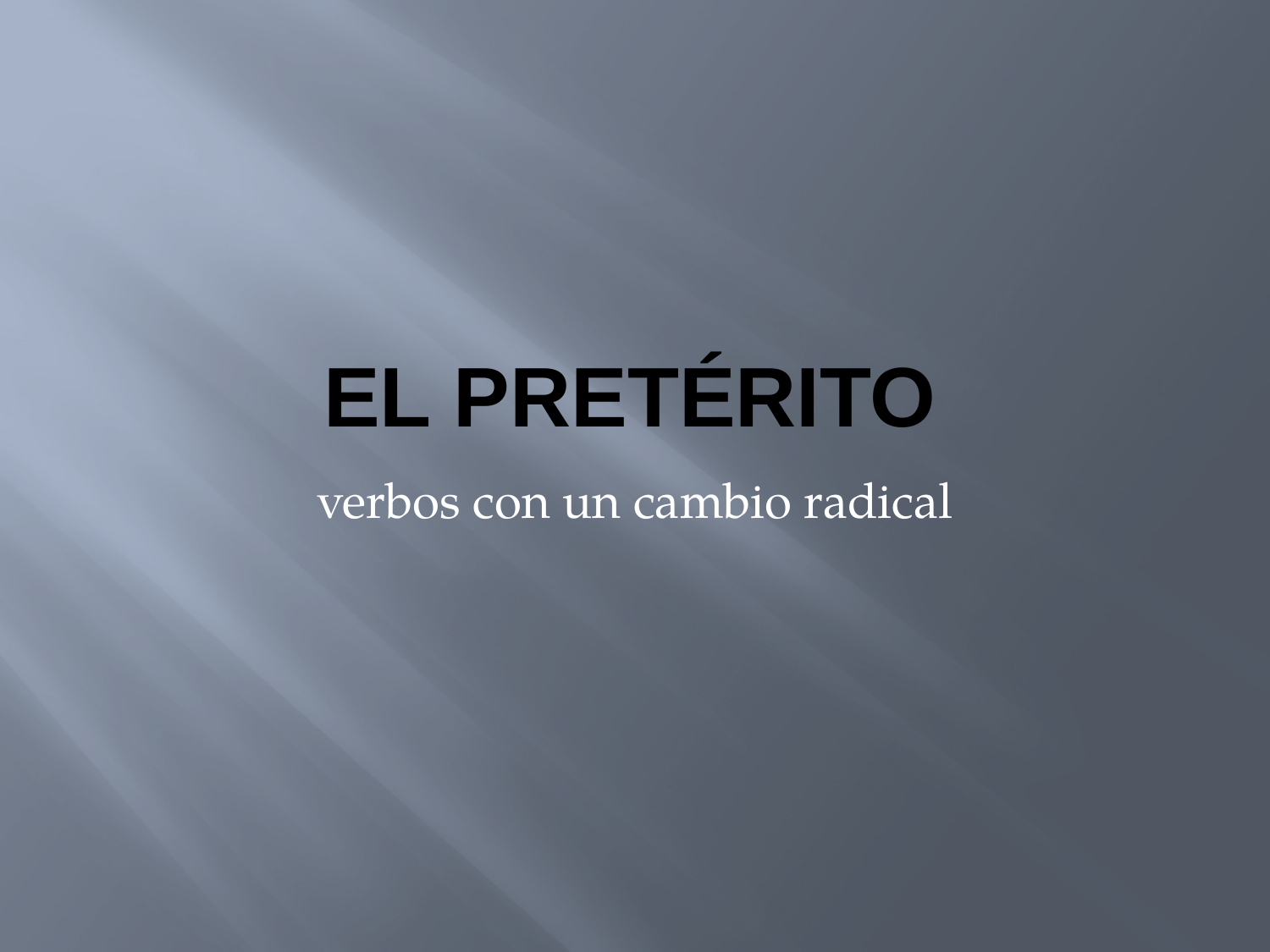

# el pretérito
verbos con un cambio radical